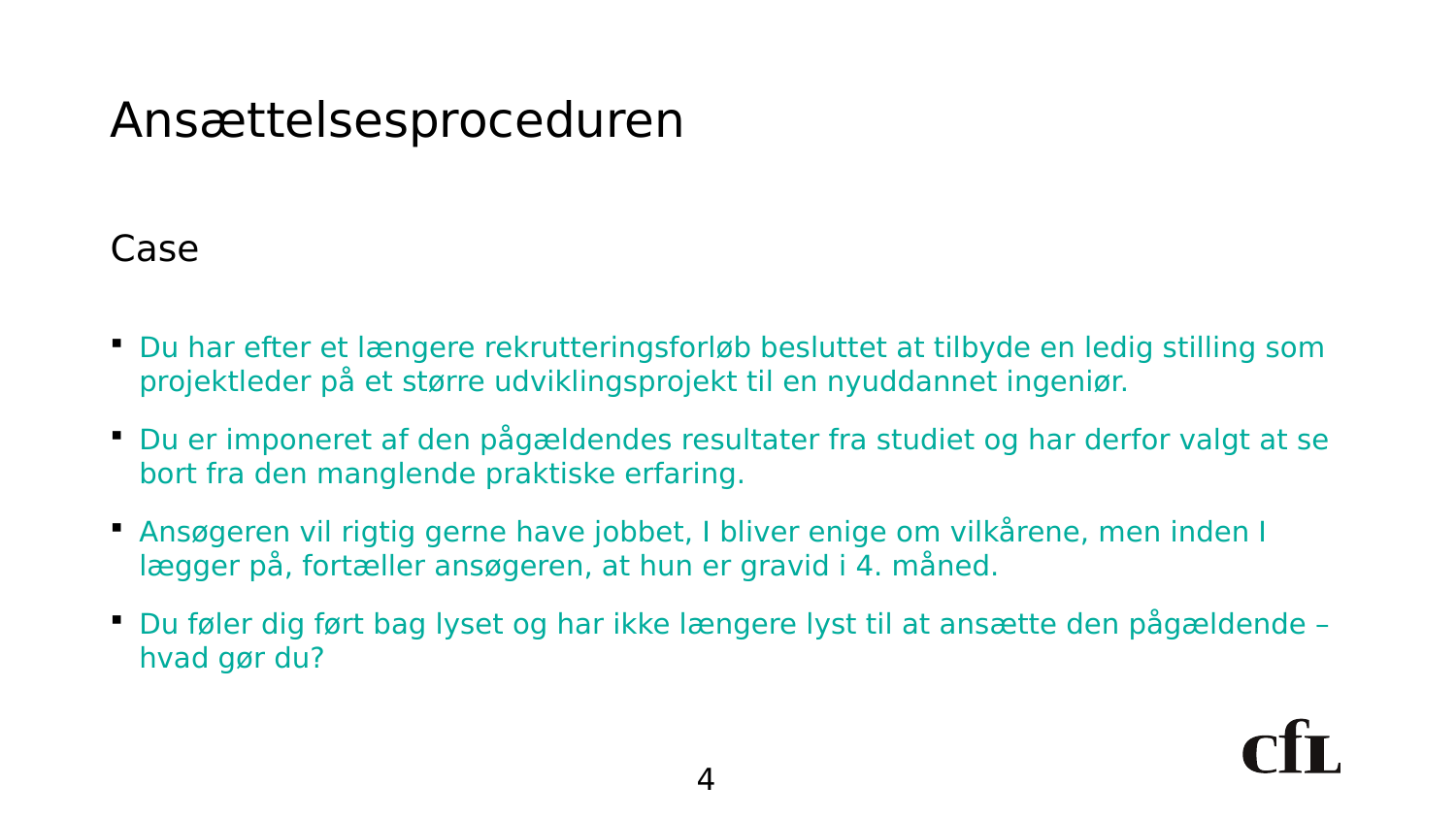

# Ansættelsesproceduren
Case

Du har efter et længere rekrutteringsforløb besluttet at tilbyde en ledig stilling som projektleder på et større udviklingsprojekt til en nyuddannet ingeniør.
Du er imponeret af den pågældendes resultater fra studiet og har derfor valgt at se bort fra den manglende praktiske erfaring.
Ansøgeren vil rigtig gerne have jobbet, I bliver enige om vilkårene, men inden I lægger på, fortæller ansøgeren, at hun er gravid i 4. måned.
Du føler dig ført bag lyset og har ikke længere lyst til at ansætte den pågældende – hvad gør du?